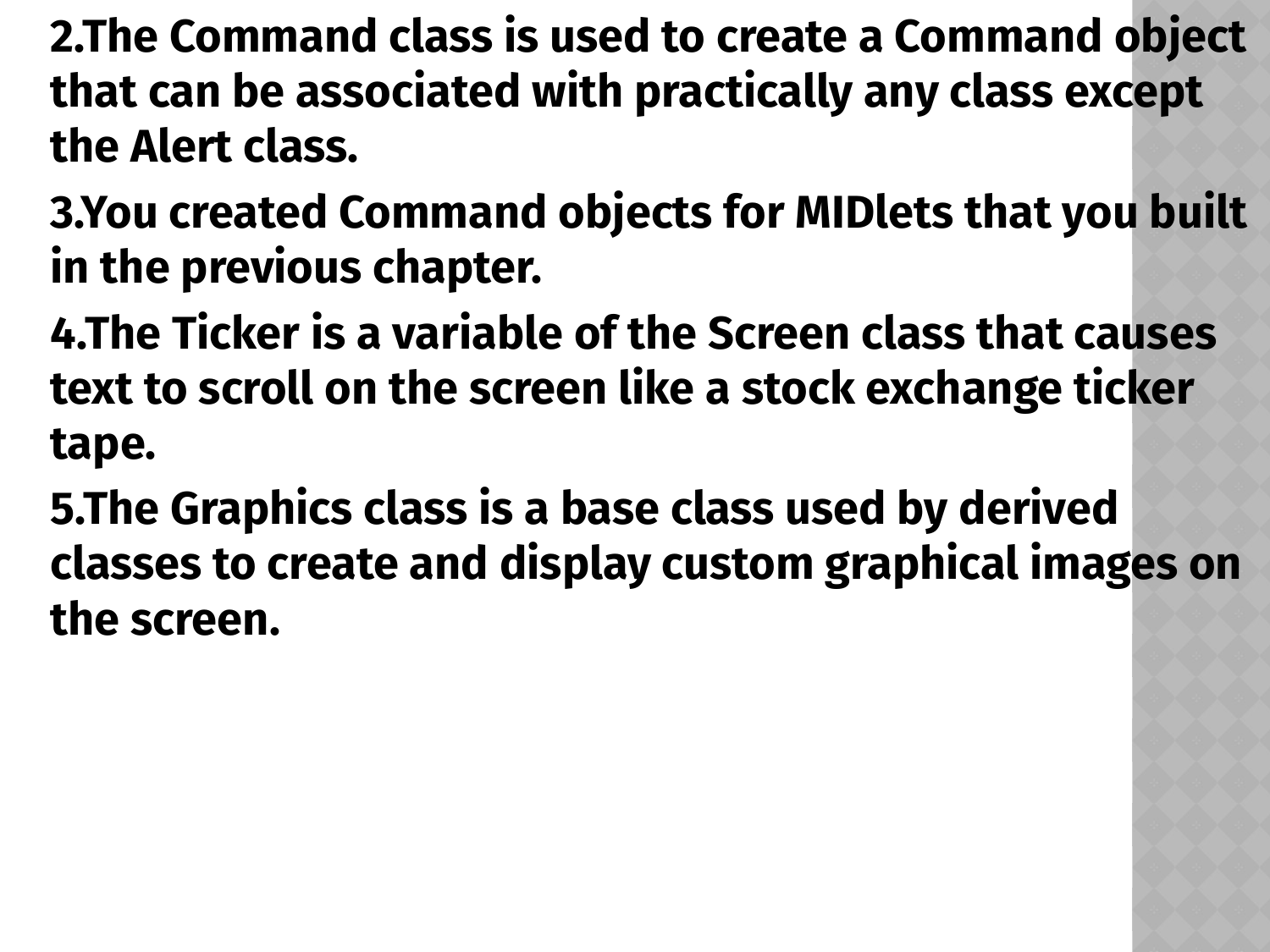

2.The Command class is used to create a Command object that can be associated with practically any class except the Alert class.
 	3.You created Command objects for MIDlets that you built in the previous chapter.
	4.The Ticker is a variable of the Screen class that causes text to scroll on the screen like a stock exchange ticker tape.
	5.The Graphics class is a base class used by derived classes to create and display custom graphical images on the screen.